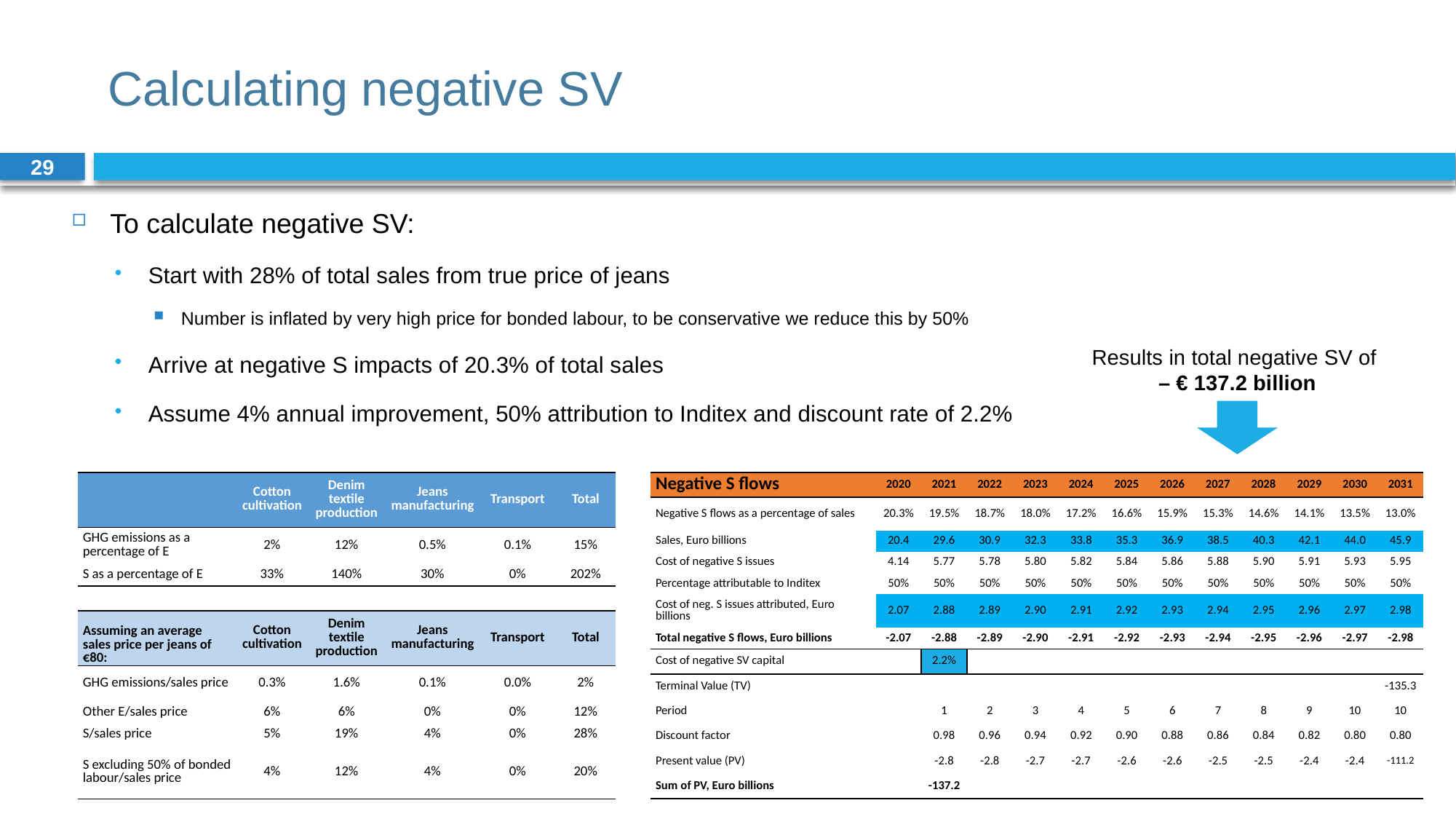

# Calculating negative SV
29
To calculate negative SV:
Start with 28% of total sales from true price of jeans
Number is inflated by very high price for bonded labour, to be conservative we reduce this by 50%
Arrive at negative S impacts of 20.3% of total sales
Assume 4% annual improvement, 50% attribution to Inditex and discount rate of 2.2%

Results in total negative SV of
– € 137.2 billion

|  | Cotton cultivation | Denim textile production | Jeans manufacturing | Transport | Total |
| --- | --- | --- | --- | --- | --- |
| GHG emissions as a percentage of E | 2% | 12% | 0.5% | 0.1% | 15% |
| S as a percentage of E | 33% | 140% | 30% | 0% | 202% |
|  |  |  |  |  |  |
| Assuming an average sales price per jeans of €80: | Cotton cultivation | Denim textile production | Jeans manufacturing | Transport | Total |
| GHG emissions/sales price | 0.3% | 1.6% | 0.1% | 0.0% | 2% |
| Other E/sales price | 6% | 6% | 0% | 0% | 12% |
| S/sales price | 5% | 19% | 4% | 0% | 28% |
| S excluding 50% of bonded labour/sales price | 4% | 12% | 4% | 0% | 20% |
| Negative S flows | 2020 | 2021 | 2022 | 2023 | 2024 | 2025 | 2026 | 2027 | 2028 | 2029 | 2030 | 2031 |
| --- | --- | --- | --- | --- | --- | --- | --- | --- | --- | --- | --- | --- |
| Negative S flows as a percentage of sales | 20.3% | 19.5% | 18.7% | 18.0% | 17.2% | 16.6% | 15.9% | 15.3% | 14.6% | 14.1% | 13.5% | 13.0% |
| Sales, Euro billions | 20.4 | 29.6 | 30.9 | 32.3 | 33.8 | 35.3 | 36.9 | 38.5 | 40.3 | 42.1 | 44.0 | 45.9 |
| Cost of negative S issues | 4.14 | 5.77 | 5.78 | 5.80 | 5.82 | 5.84 | 5.86 | 5.88 | 5.90 | 5.91 | 5.93 | 5.95 |
| Percentage attributable to Inditex | 50% | 50% | 50% | 50% | 50% | 50% | 50% | 50% | 50% | 50% | 50% | 50% |
| Cost of neg. S issues attributed, Euro billions | 2.07 | 2.88 | 2.89 | 2.90 | 2.91 | 2.92 | 2.93 | 2.94 | 2.95 | 2.96 | 2.97 | 2.98 |
| Total negative S flows, Euro billions | -2.07 | -2.88 | -2.89 | -2.90 | -2.91 | -2.92 | -2.93 | -2.94 | -2.95 | -2.96 | -2.97 | -2.98 |
| Cost of negative SV capital |  | 2.2% |  |  |  |  |  |  |  |  |  |  |
| Terminal Value (TV) |  |  |  |  |  |  |  |  |  |  |  | -135.3 |
| Period |  | 1 | 2 | 3 | 4 | 5 | 6 | 7 | 8 | 9 | 10 | 10 |
| Discount factor |  | 0.98 | 0.96 | 0.94 | 0.92 | 0.90 | 0.88 | 0.86 | 0.84 | 0.82 | 0.80 | 0.80 |
| Present value (PV) |  | -2.8 | -2.8 | -2.7 | -2.7 | -2.6 | -2.6 | -2.5 | -2.5 | -2.4 | -2.4 | -111.2 |
| Sum of PV, Euro billions |  | -137.2 |  |  |  |  |  |  |  |  |  |  |